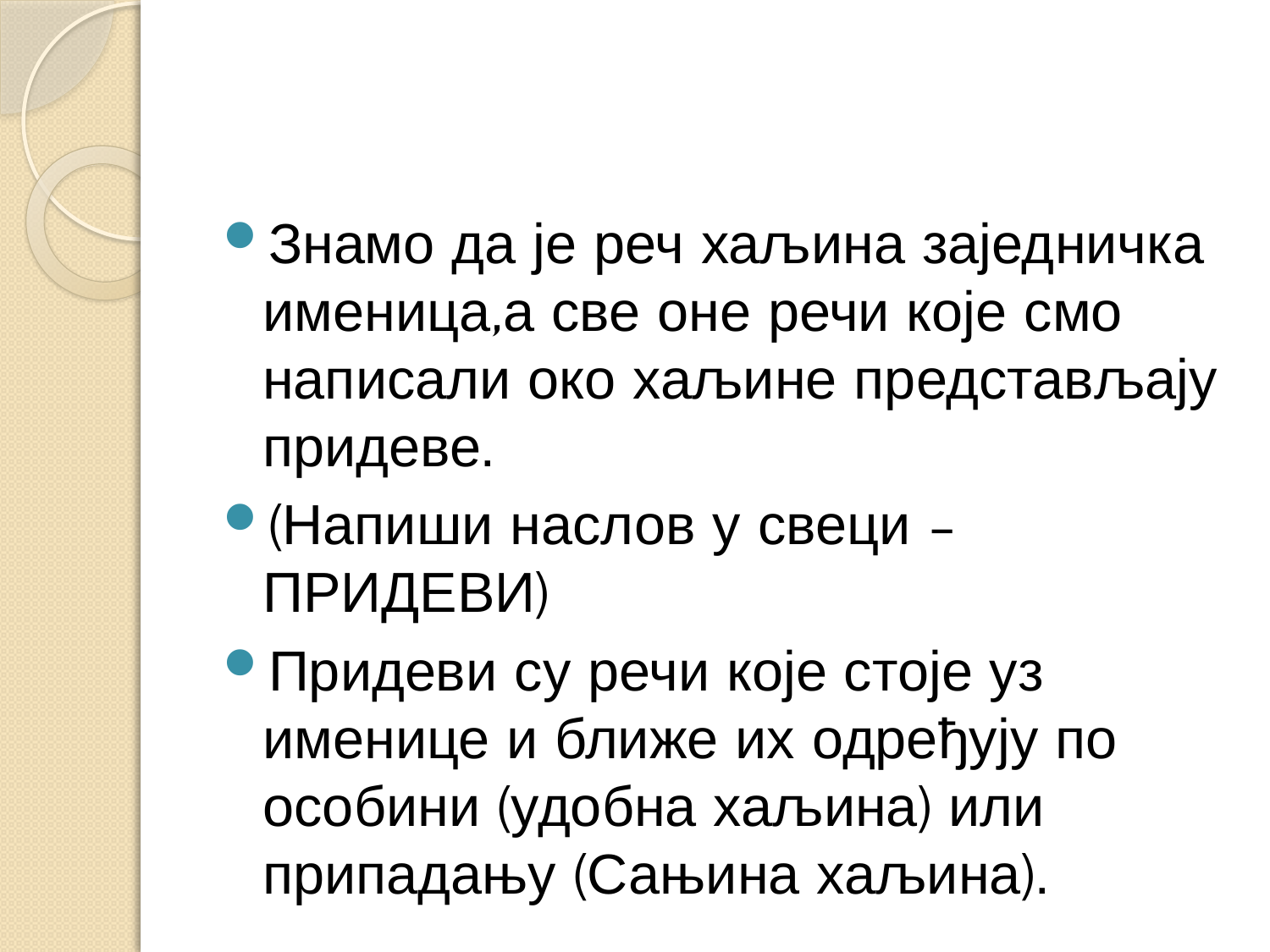

Знамо да је реч хаљина заједничка именица,а све оне речи које смо написали око хаљине представљају придеве.
(Напиши наслов у свеци – ПРИДЕВИ)
Придеви су речи које стоје уз именице и ближе их одређују по особини (удобна хаљина) или припадању (Сањина хаљина).